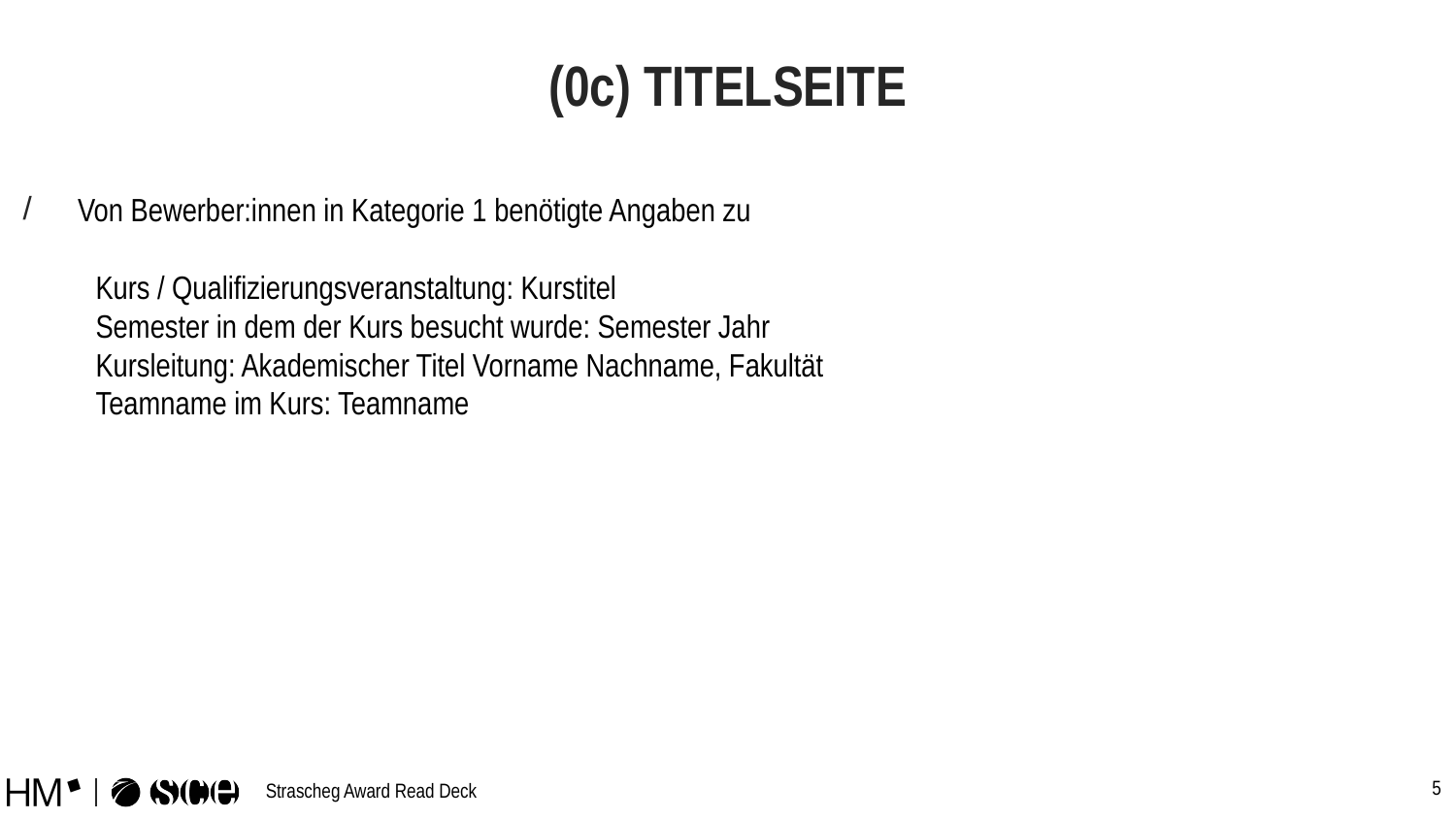

# (0c) TITELSEITE
Von Bewerber:innen in Kategorie 1 benötigte Angaben zu

Kurs / Qualifizierungsveranstaltung: Kurstitel
Semester in dem der Kurs besucht wurde: Semester Jahr
Kursleitung: Akademischer Titel Vorname Nachname, Fakultät
Teamname im Kurs: Teamname

5